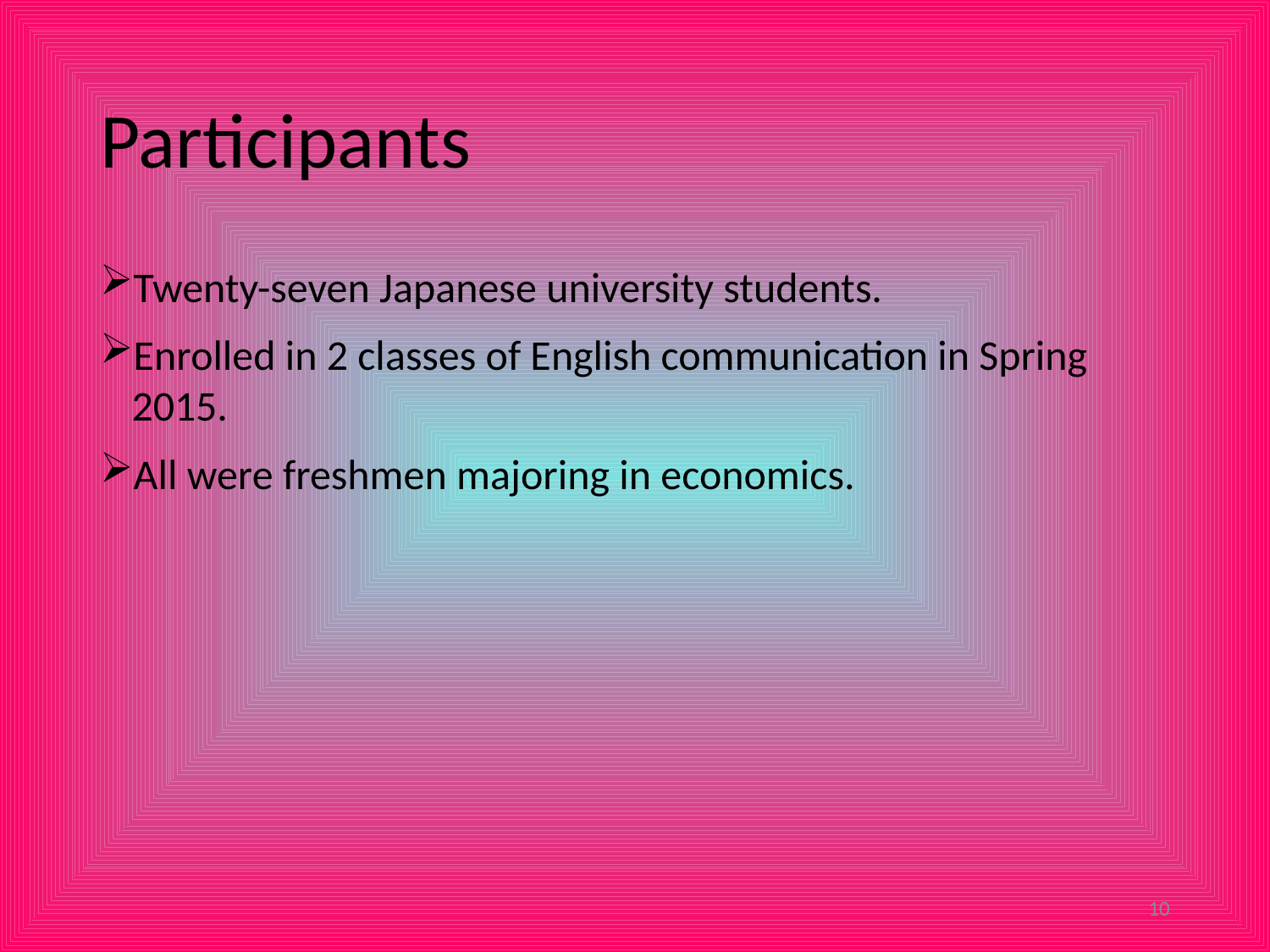

# Participants
Twenty-seven Japanese university students.
Enrolled in 2 classes of English communication in Spring 2015.
All were freshmen majoring in economics.
10